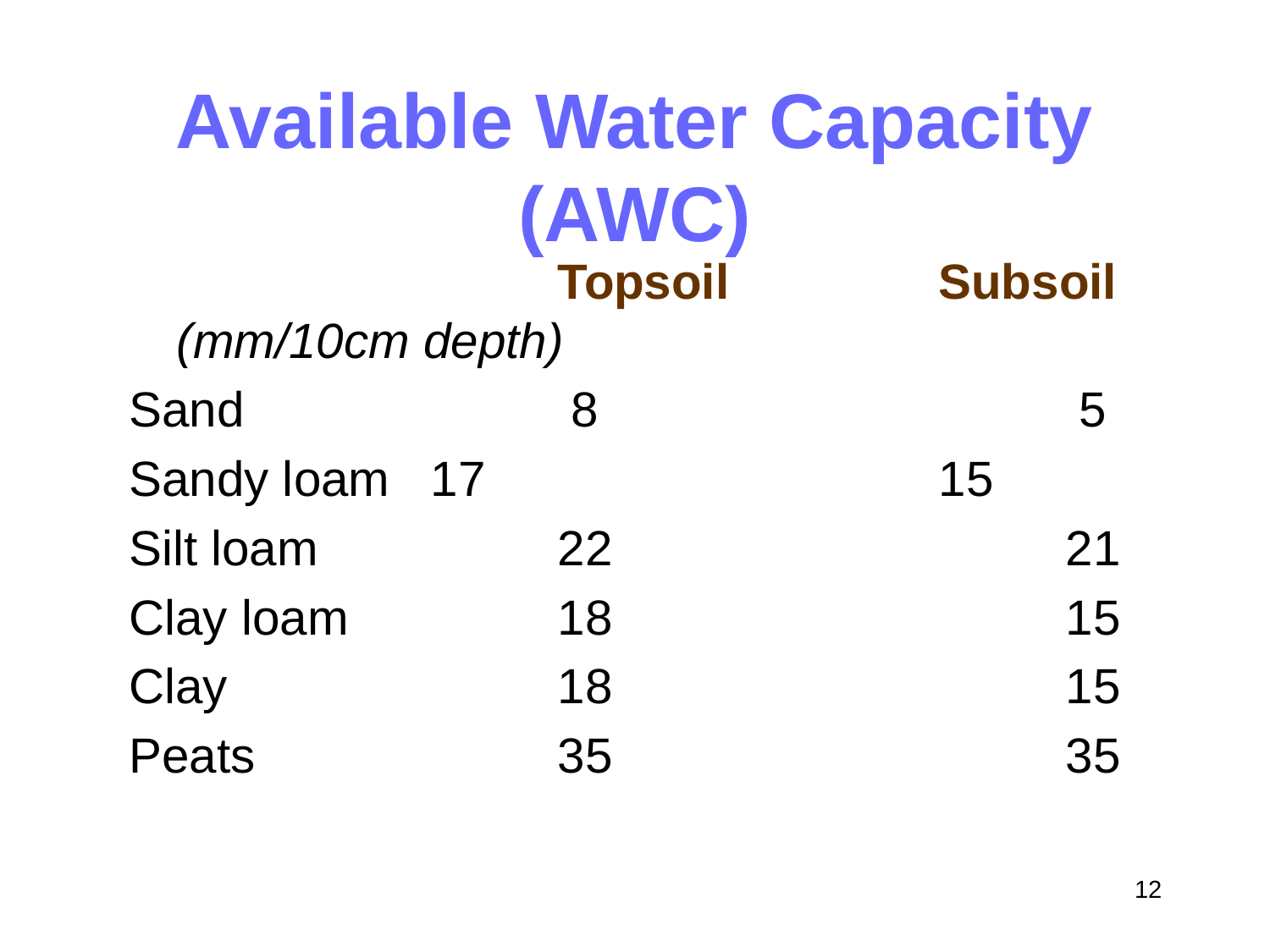

# Available Water Capacity (AWC)
				Topsoil		Subsoil (mm/10cm depth)
Sand			 8				 5
Sandy loam	17				15
Silt loam		22				21
Clay loam		18				15
Clay			18				15
Peats			35				35
12